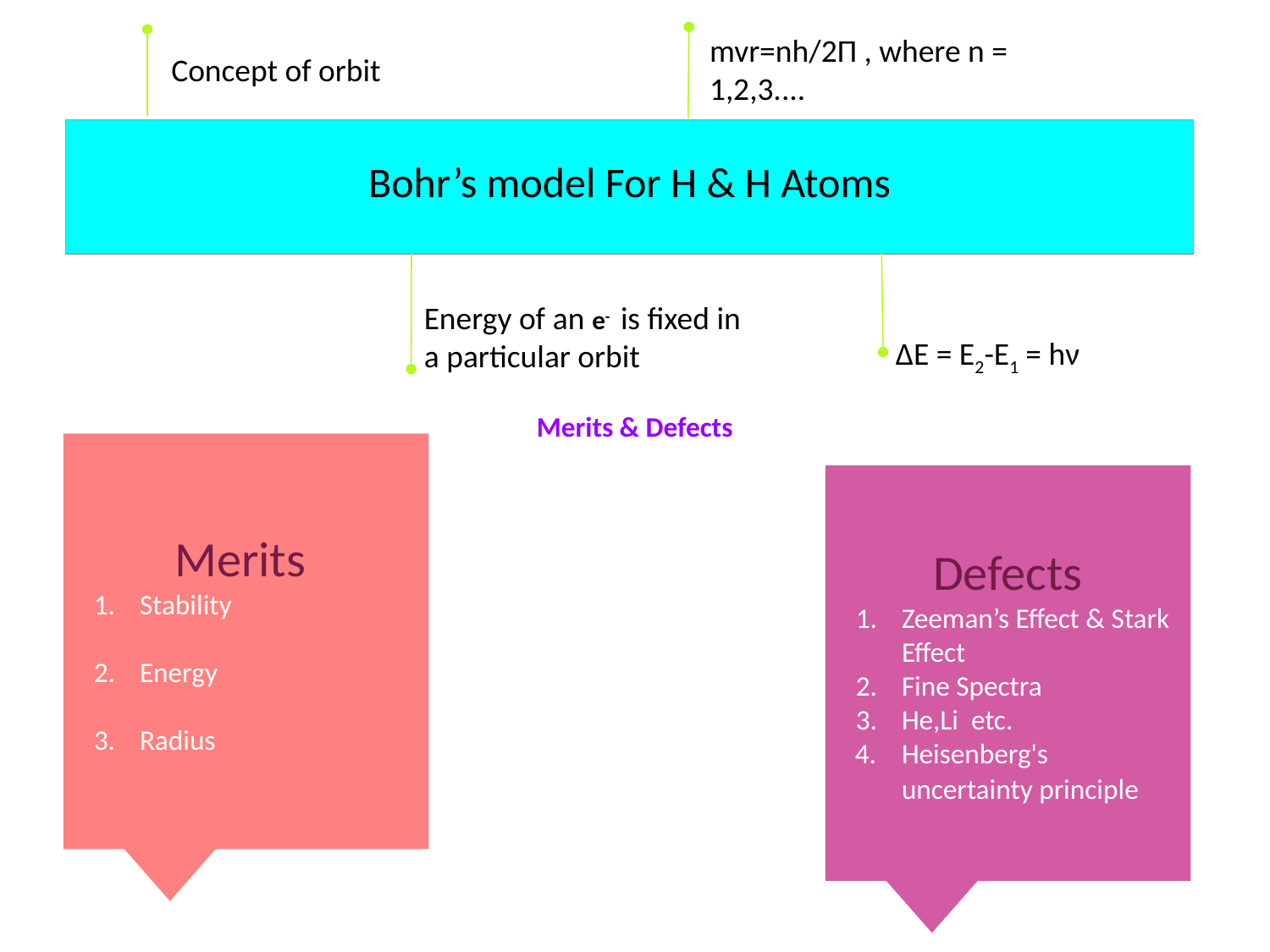

# Concept of orbit
mvr=nh/2Π , where n = 1,2,3....
| Bohr’s model For H & H Atoms |  |  |  |
| --- | --- | --- | --- |
Energy of an e-  is fixed in a particular orbit
ΔE = E2-E1 = hν
Merits & Defects
Merits
Stability

Energy

Radius
Defects
Zeeman’s Effect & Stark Effect
Fine Spectra
He,Li  etc.
Heisenberg's uncertainty principle